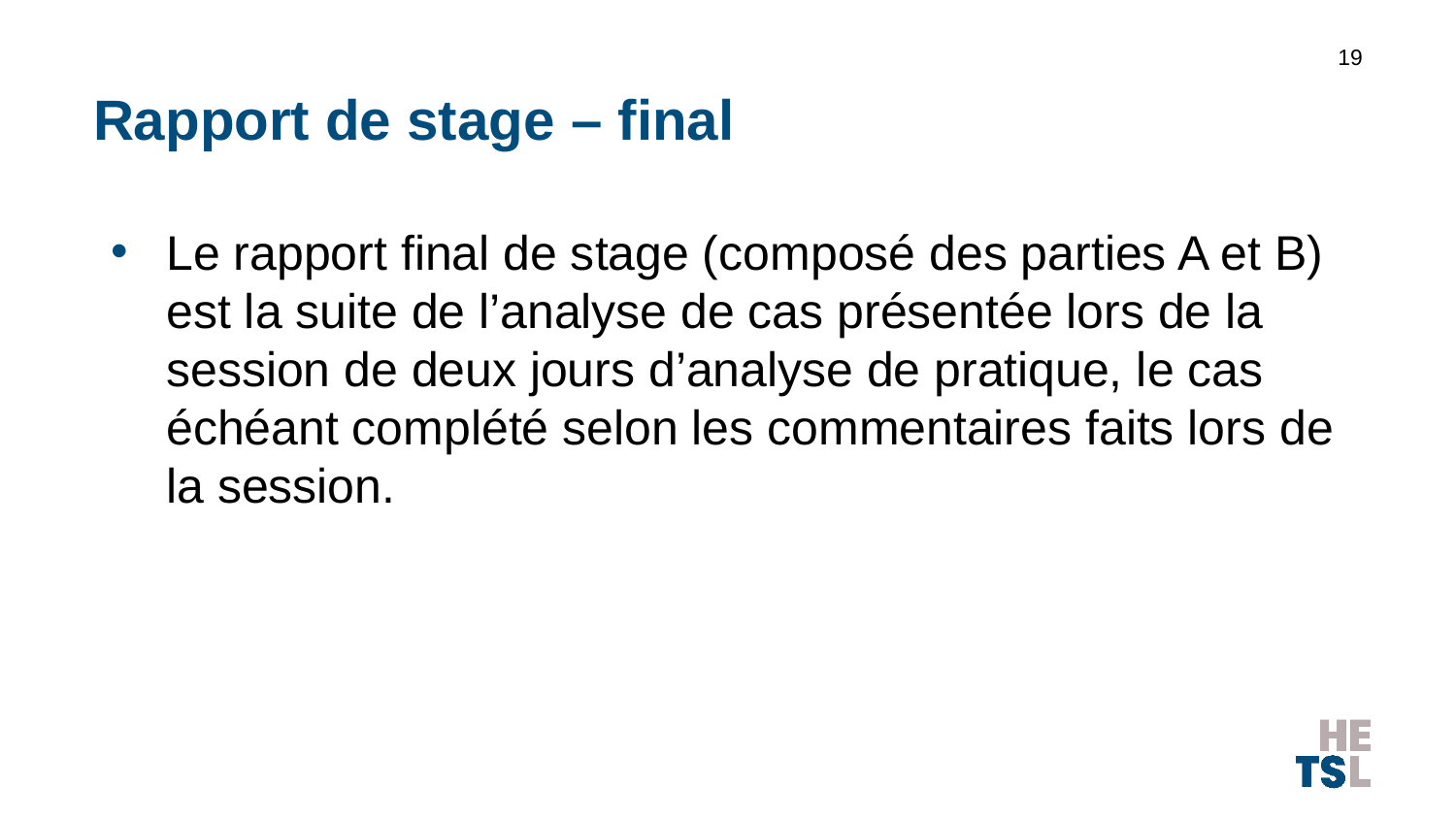

19
# Rapport de stage – final
Le rapport final de stage (composé des parties A et B) est la suite de l’analyse de cas présentée lors de la session de deux jours d’analyse de pratique, le cas échéant complété selon les commentaires faits lors de la session.